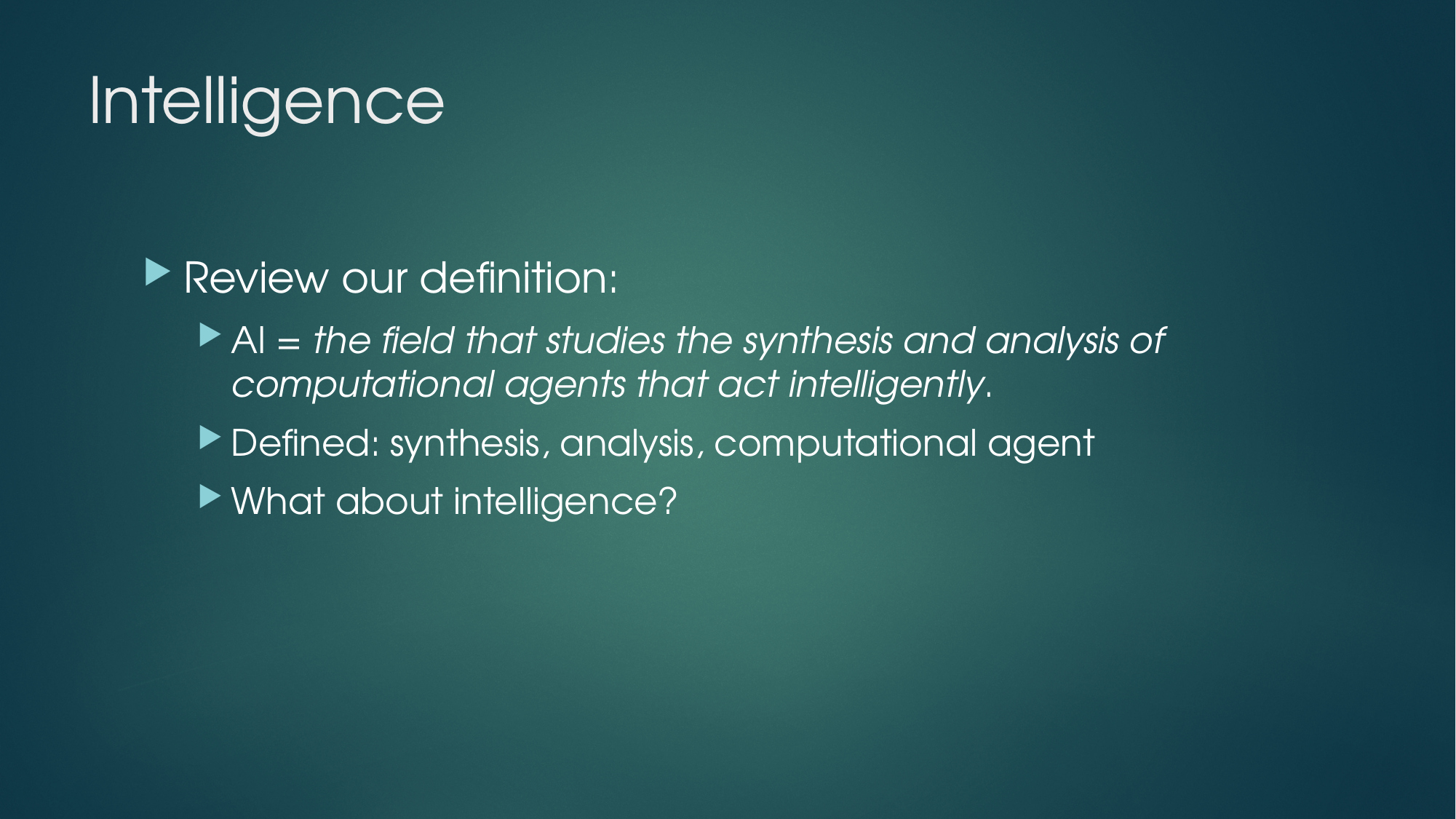

# Intelligence
Review our definition:
AI = the field that studies the synthesis and analysis of computational agents that act intelligently.
Defined: synthesis, analysis, computational agent
What about intelligence?